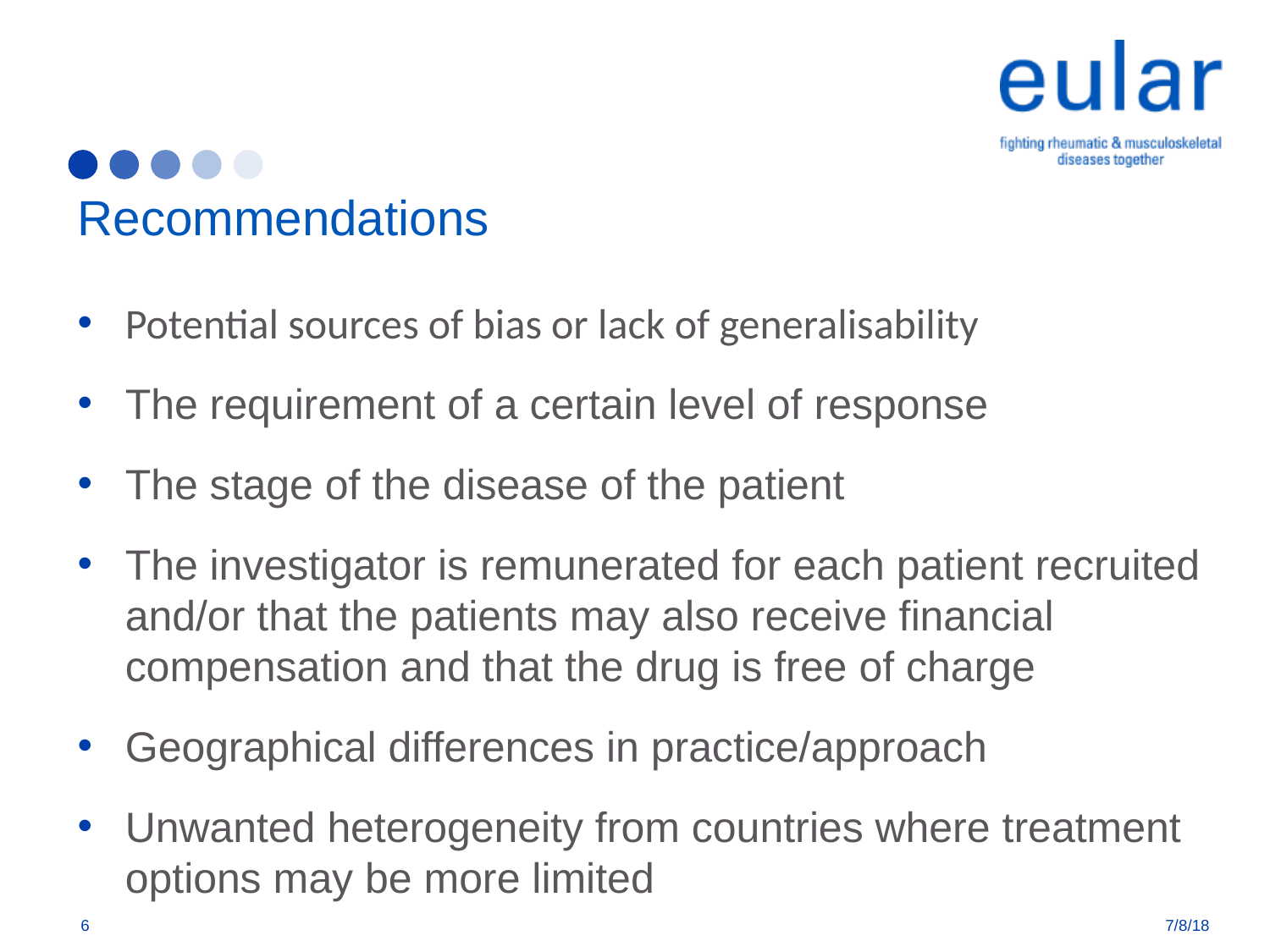

# Recommendations
Potential sources of bias or lack of generalisability
The requirement of a certain level of response
The stage of the disease of the patient
The investigator is remunerated for each patient recruited and/or that the patients may also receive financial compensation and that the drug is free of charge
Geographical differences in practice/approach
Unwanted heterogeneity from countries where treatment options may be more limited
6
7/8/18